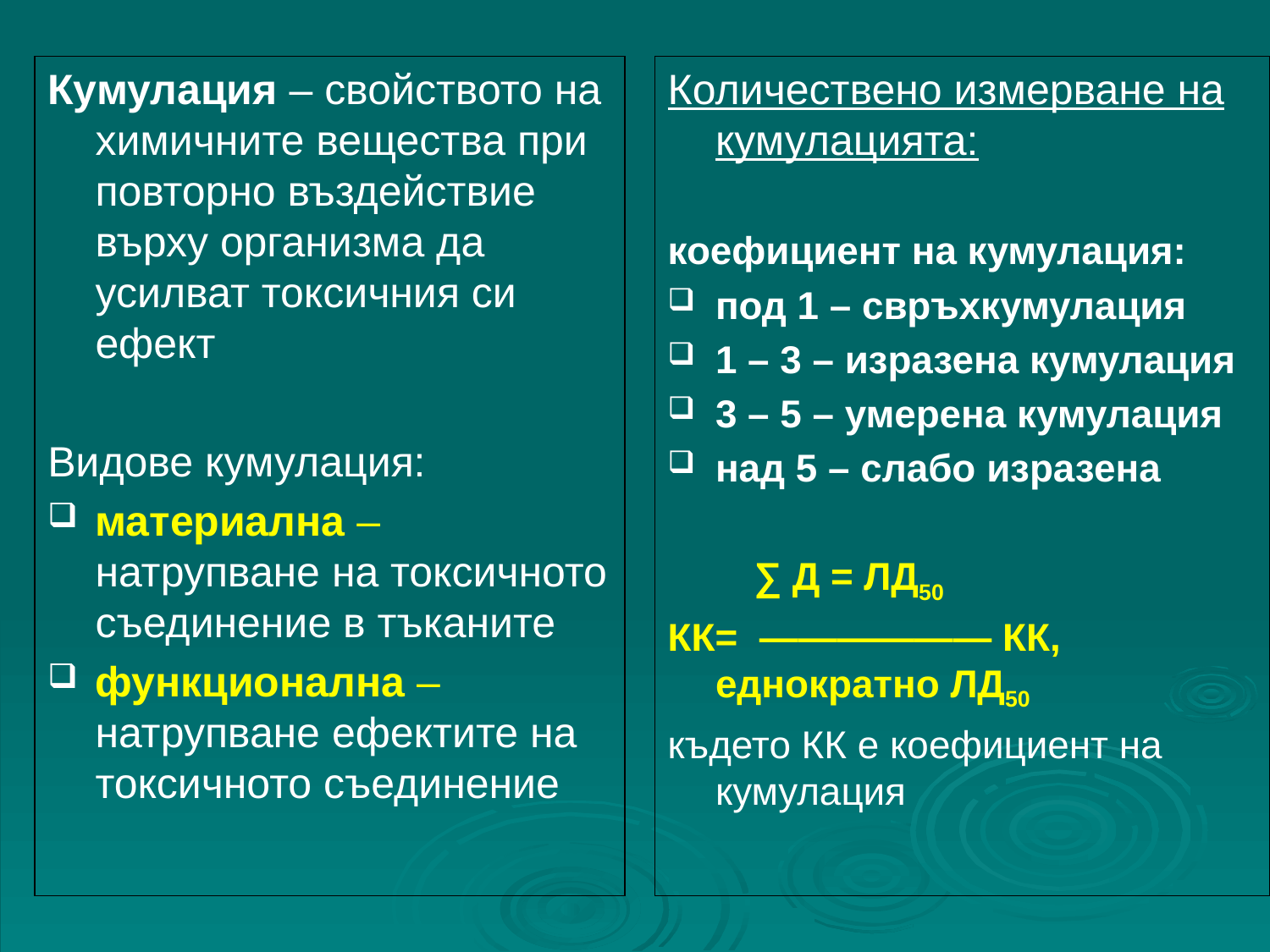

Кумулация – свойството на химичните вещества при повторно въздействие върху организма да усилват токсичния си ефект

Видове кумулация:
материална – натрупване на токсичното съединение в тъканите
функционална – натрупване ефектите на токсичното съединение
Количествено измерване на кумулацията:

коефициент на кумулация:
под 1 – свръхкумулация
1 – 3 – изразена кумулация
3 – 5 – умерена кумулация
над 5 – слабо изразена

        ∑ Д = ЛД50
КК=  ―――――― КК,         еднократно ЛД50
където КК е коефициент на кумулация